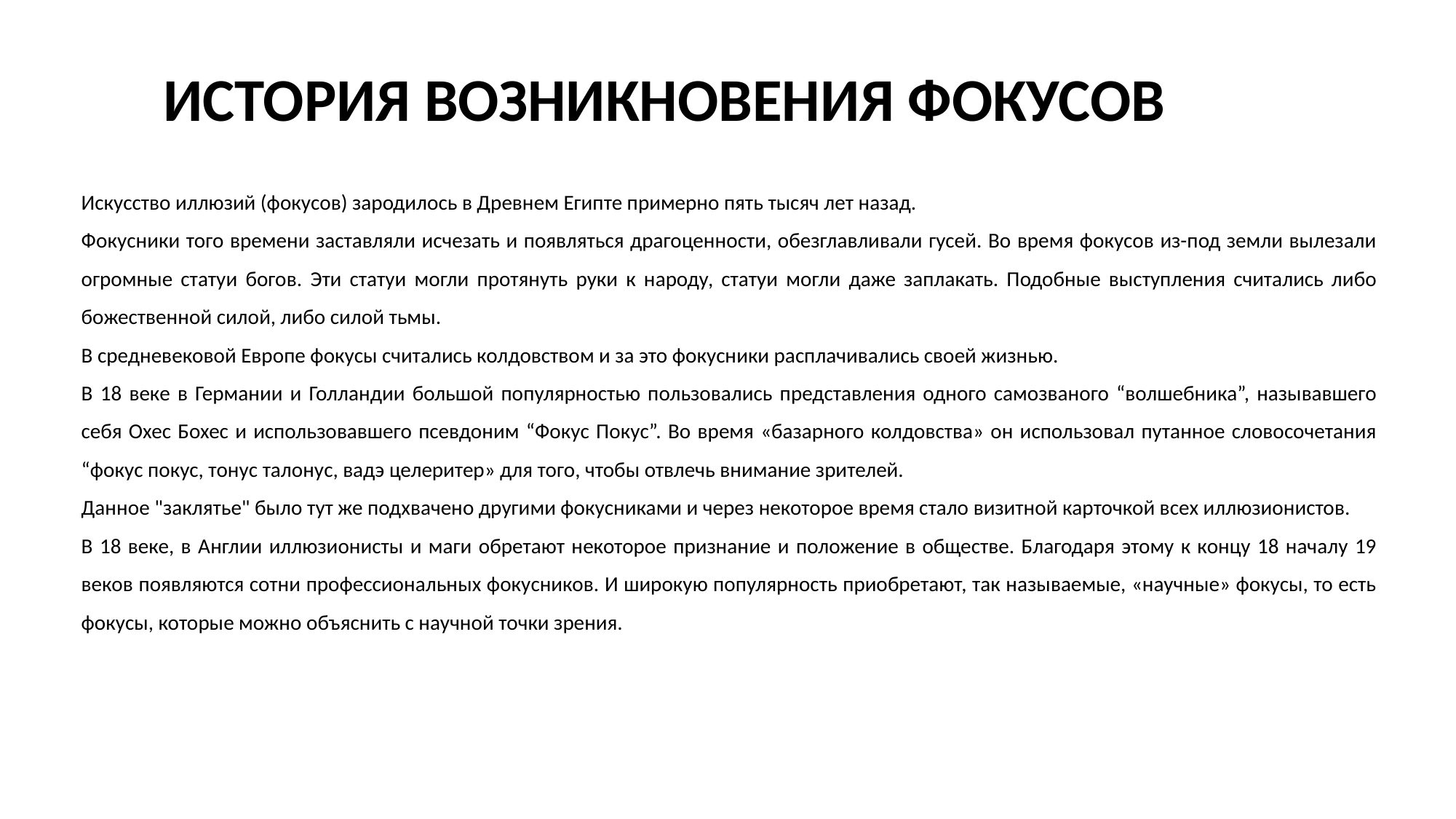

# ИСТОРИЯ ВОЗНИКНОВЕНИЯ ФОКУСОВ
Искусство иллюзий (фокусов) зародилось в Древнем Египте примерно пять тысяч лет назад.
Фокусники того времени заставляли исчезать и появляться драгоценности, обезглавливали гусей. Во время фокусов из-под земли вылезали огромные статуи богов. Эти статуи могли протянуть руки к народу, статуи могли даже заплакать. Подобные выступления считались либо божественной силой, либо силой тьмы.
В средневековой Европе фокусы считались колдовством и за это фокусники расплачивались своей жизнью.
В 18 веке в Германии и Голландии большой популярностью пользовались представления одного самозваного “волшебника”, называвшего себя Охес Бохес и использовавшего псевдоним “Фокус Покус”. Во время «базарного колдовства» он использовал путанное словосочетания “фокус покус, тонус талонус, вадэ целеритер» для того, чтобы отвлечь внимание зрителей.
Данное "заклятье" было тут же подхвачено другими фокусниками и через некоторое время стало визитной карточкой всех иллюзионистов.
В 18 веке, в Англии иллюзионисты и маги обретают некоторое признание и положение в обществе. Благодаря этому к концу 18 началу 19 веков появляются сотни профессиональных фокусников. И широкую популярность приобретают, так называемые, «научные» фокусы, то есть фокусы, которые можно объяснить с научной точки зрения.